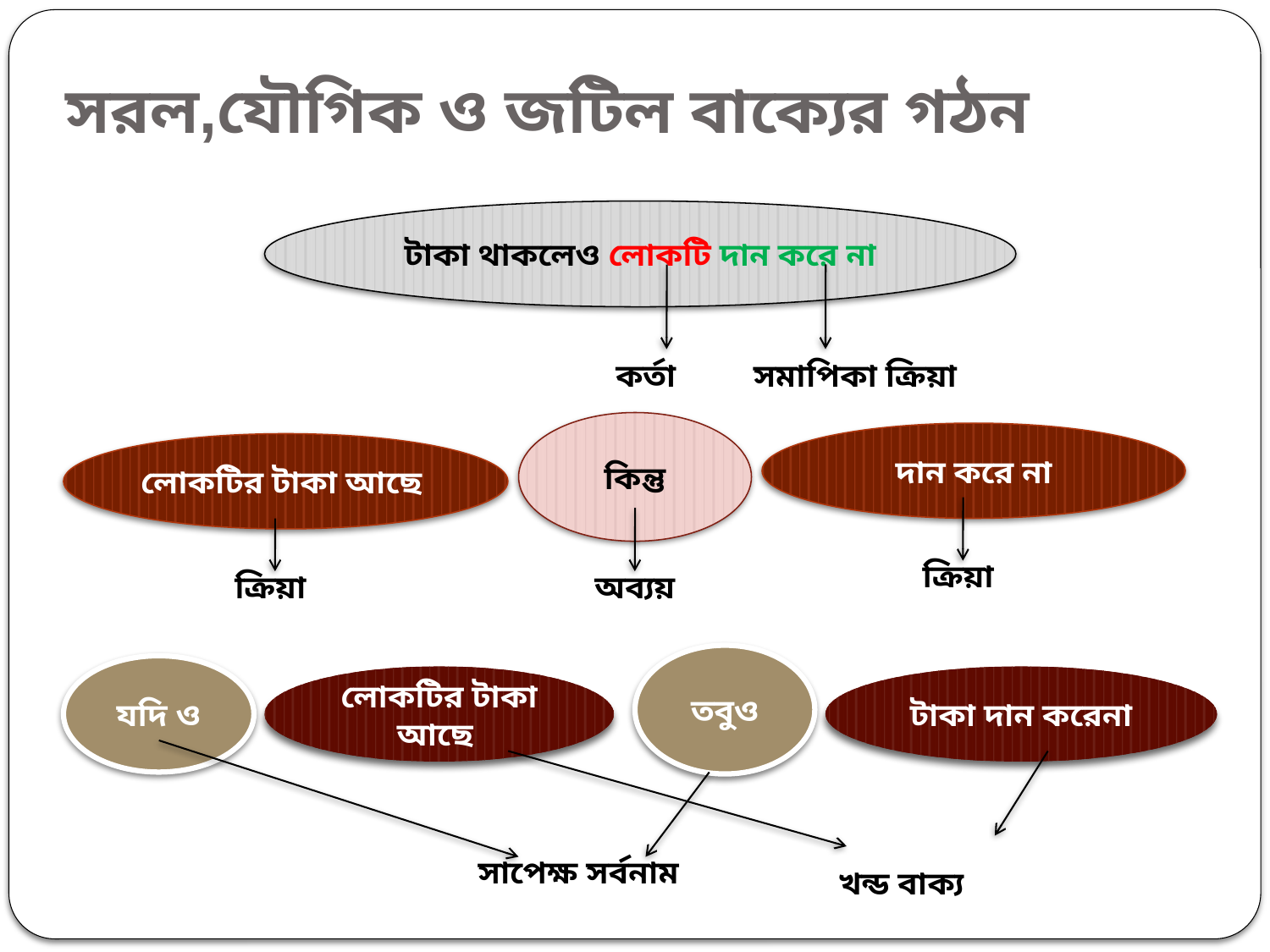

# সরল,যৌগিক ও জটিল বাক্যের গঠন

টাকা থাকলেও লোকটি দান করে না
কর্তা
সমাপিকা ক্রিয়া
কিন্তু
দান করে না
লোকটির টাকা আছে
ক্রিয়া
ক্রিয়া
অব্যয়
তবুও
যদি ও
লোকটির টাকা আছে
টাকা দান করেনা
সাপেক্ষ সর্বনাম
খন্ড বাক্য